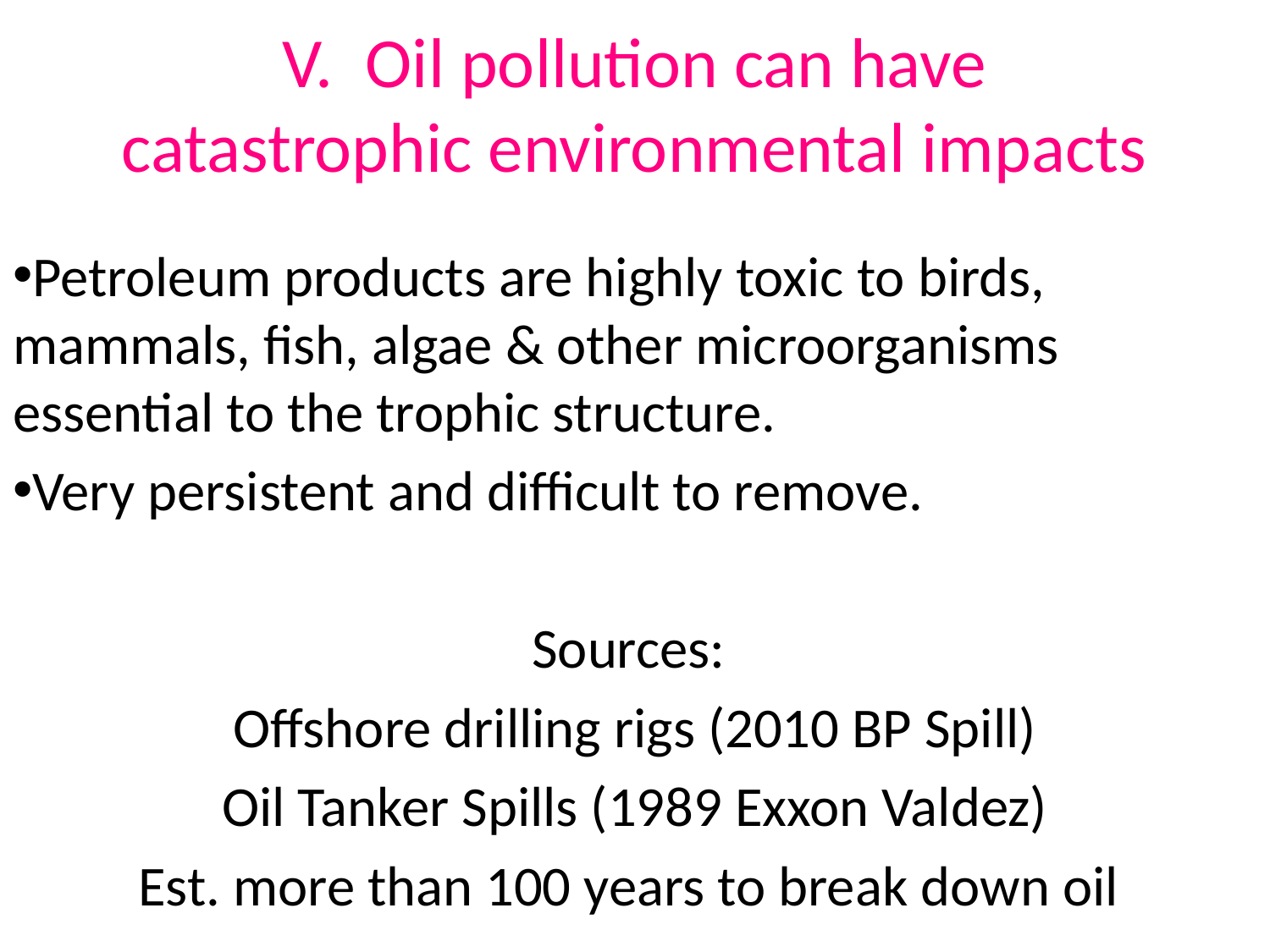

# V.  Oil pollution can have catastrophic environmental impacts
Petroleum products are highly toxic to birds, mammals, fish, algae & other microorganisms essential to the trophic structure.
Very persistent and difficult to remove.

Sources:
Offshore drilling rigs (2010 BP Spill)
Oil Tanker Spills (1989 Exxon Valdez)
Est. more than 100 years to break down oil